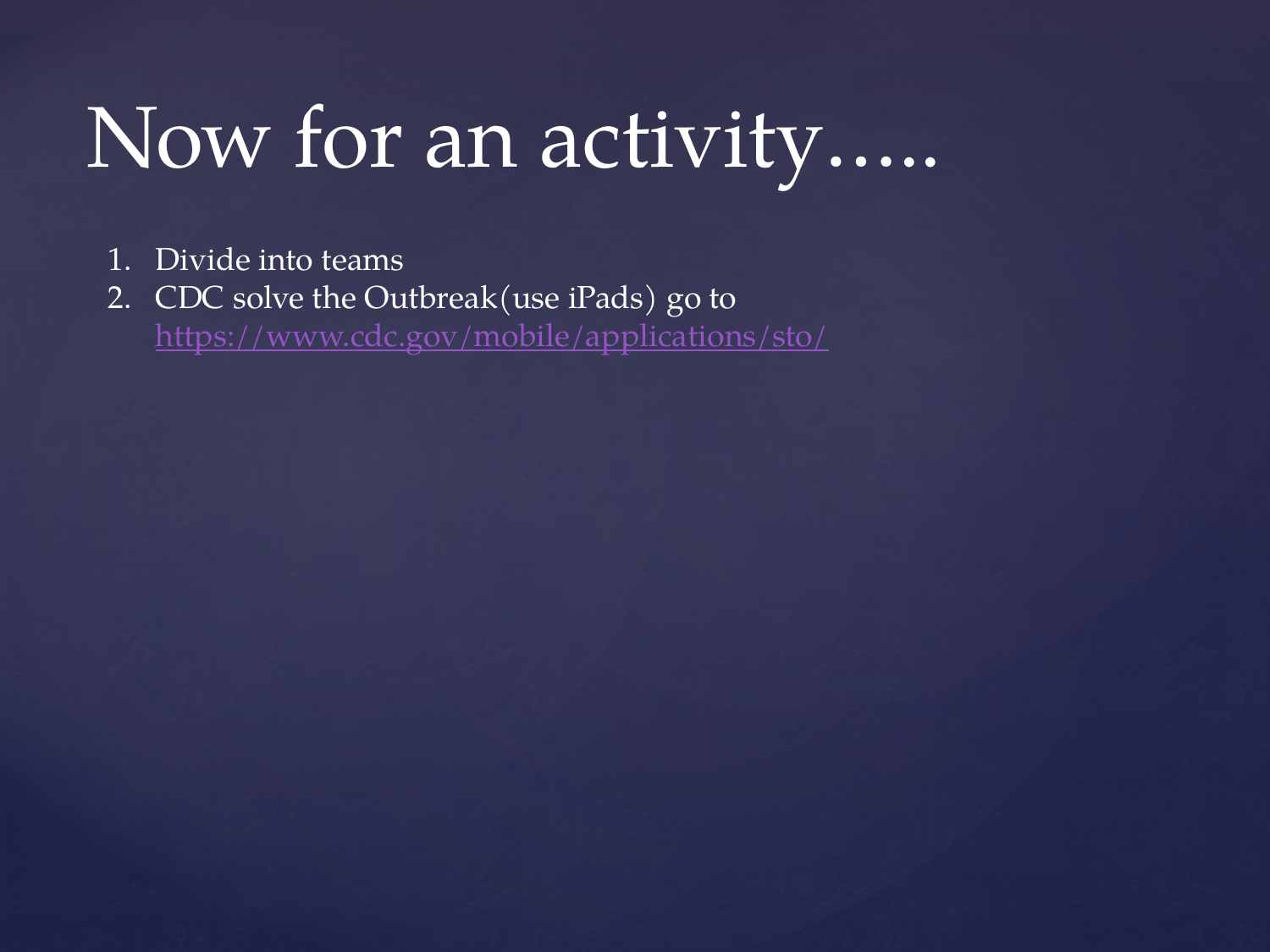

# Now for an activity…..
Divide into teams
CDC solve the Outbreak(use iPads) go to  https://www.cdc.gov/mobile/applications/sto/